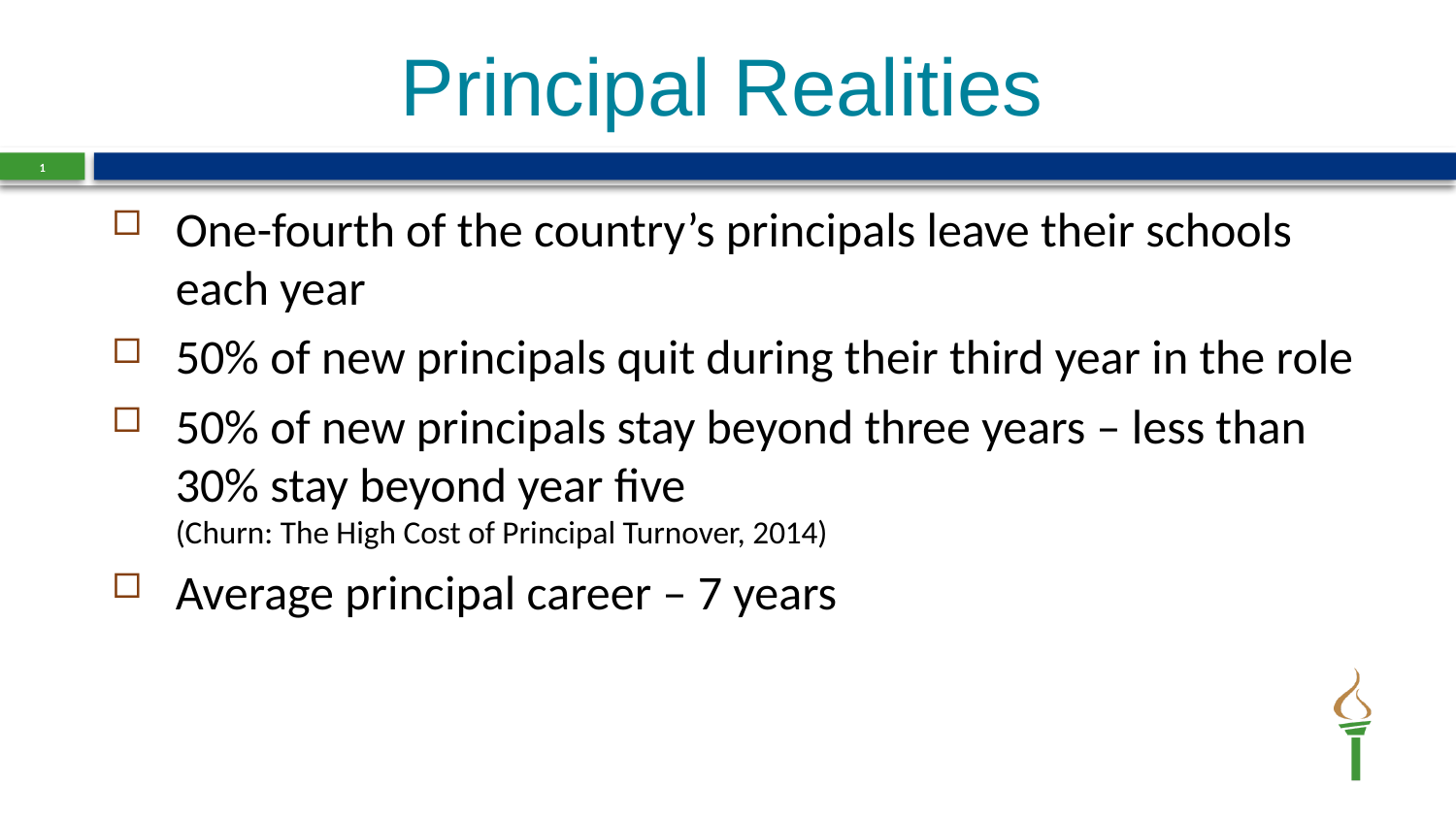

# Principal Realities
1
One-fourth of the country’s principals leave their schools each year
50% of new principals quit during their third year in the role
50% of new principals stay beyond three years – less than 30% stay beyond year five
(Churn: The High Cost of Principal Turnover, 2014)
Average principal career – 7 years